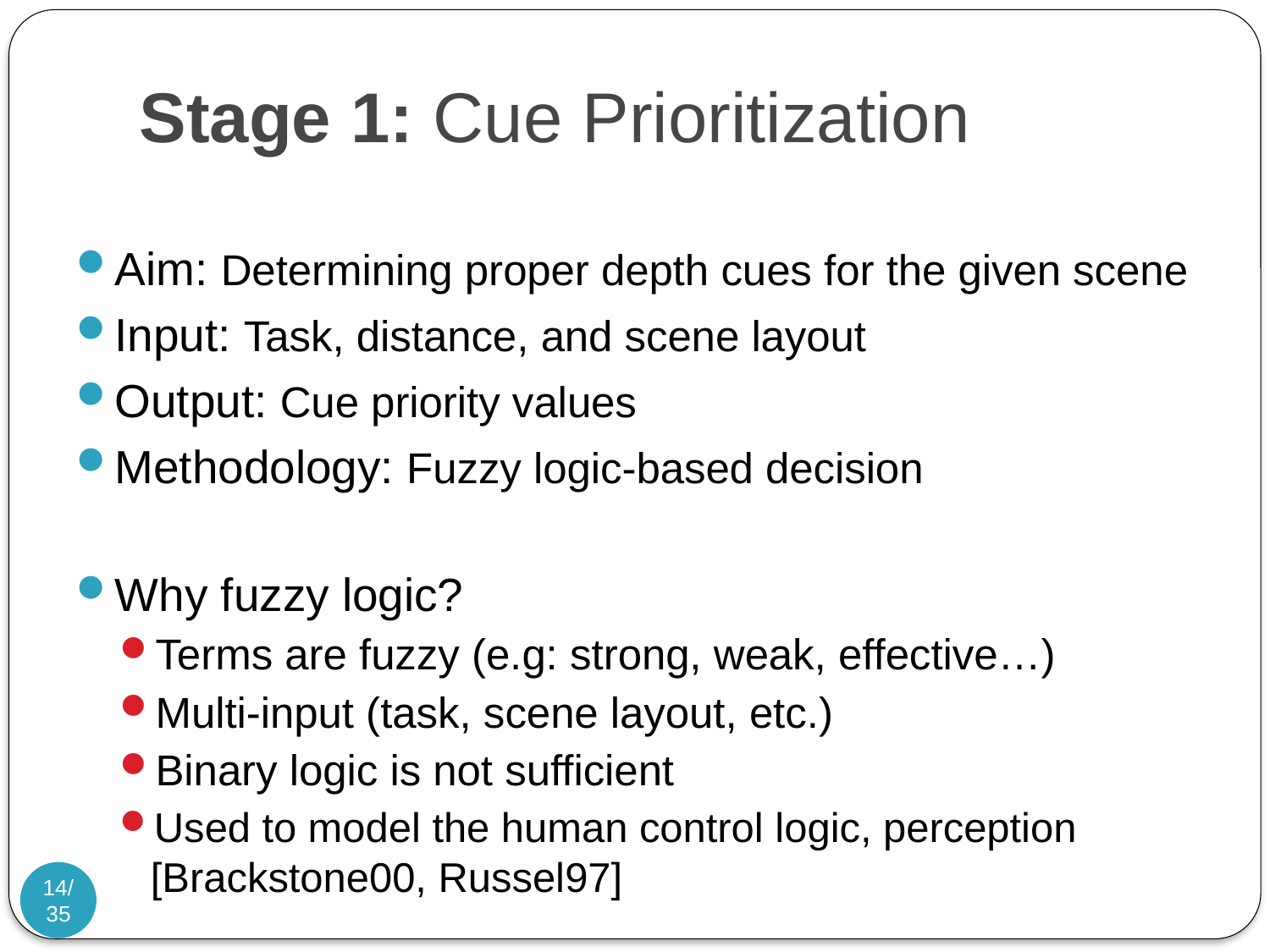

# Stage 1: Cue Prioritization
Aim: Determining proper depth cues for the given scene
Input: Task, distance, and scene layout
Output: Cue priority values
Methodology: Fuzzy logic-based decision

Why fuzzy logic?
Terms are fuzzy (e.g: strong, weak, effective…)
Multi-input (task, scene layout, etc.)
Binary logic is not sufficient
Used to model the human control logic, perception [Brackstone00, Russel97]
14/35